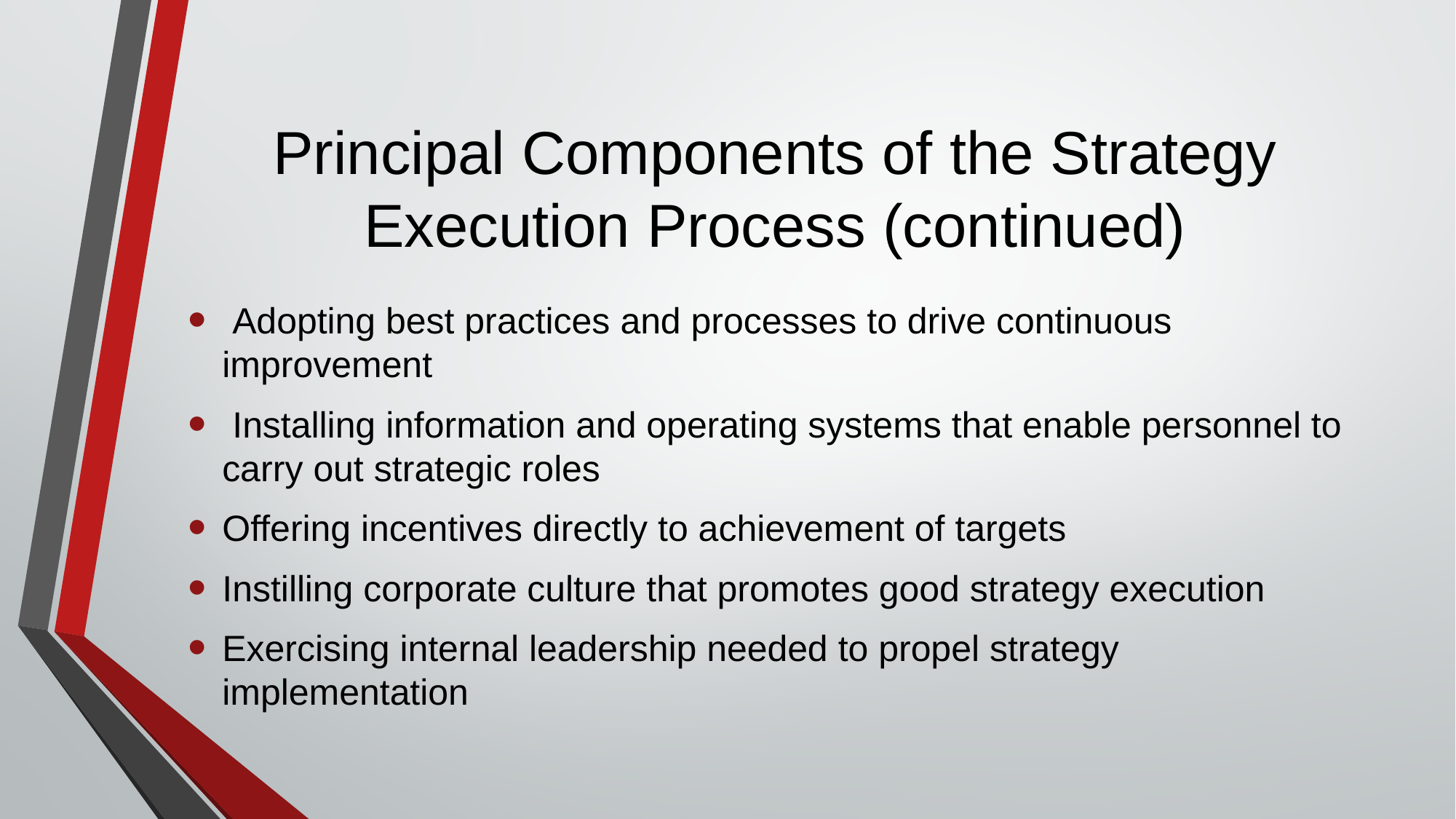

# Principal Components of the Strategy Execution Process (continued)
 Adopting best practices and processes to drive continuous improvement
 Installing information and operating systems that enable personnel to carry out strategic roles
Offering incentives directly to achievement of targets
Instilling corporate culture that promotes good strategy execution
Exercising internal leadership needed to propel strategy implementation